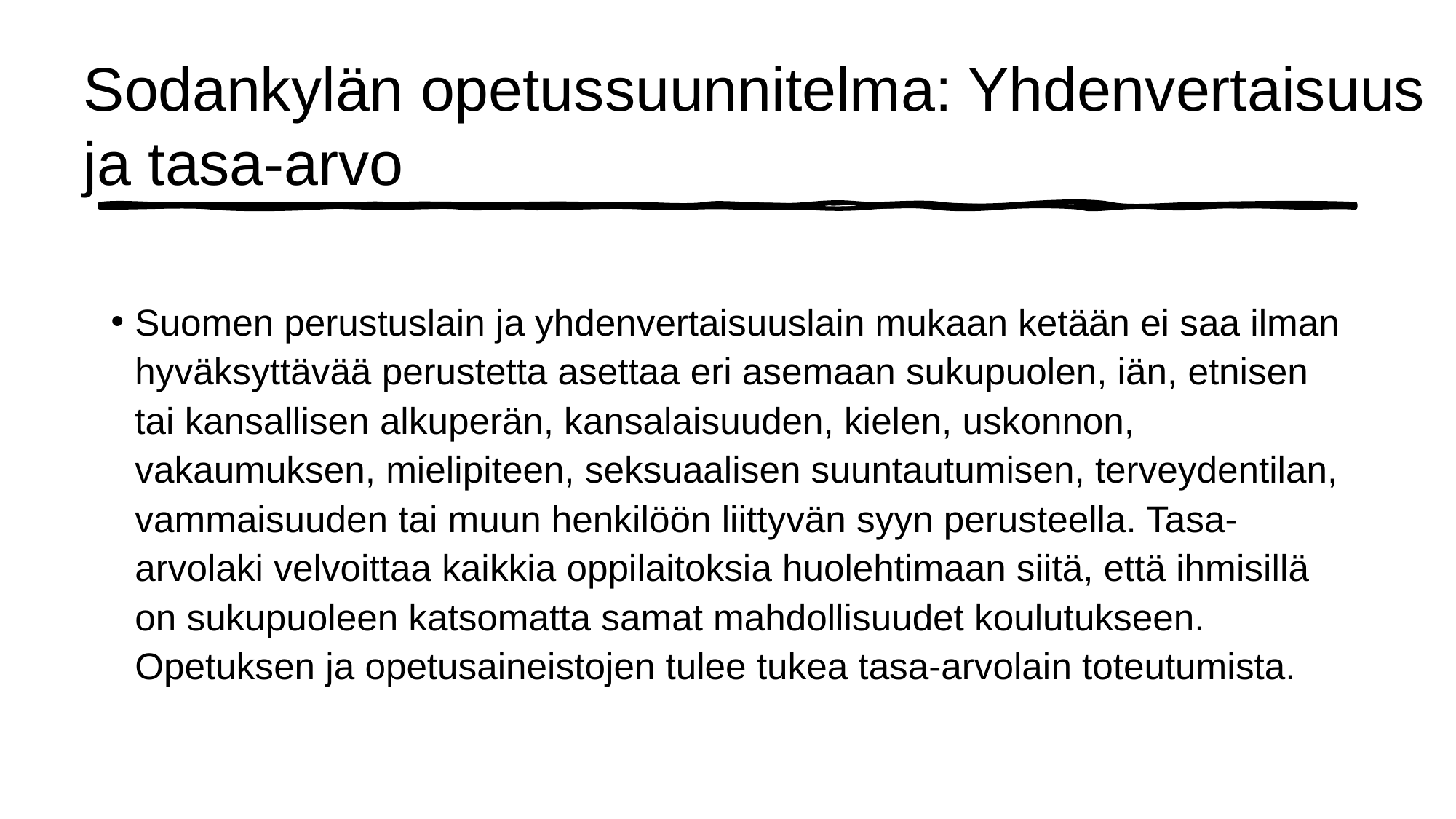

# Sodankylän opetussuunnitelma: Yhdenvertaisuus ja tasa-arvo

Suomen perustuslain ja yhdenvertaisuuslain mukaan ketään ei saa ilman hyväksyttävää perustetta asettaa eri asemaan sukupuolen, iän, etnisen tai kansallisen alkuperän, kansalaisuuden, kielen, uskonnon, vakaumuksen, mielipiteen, seksuaalisen suuntautumisen, terveydentilan, vammaisuuden tai muun henkilöön liittyvän syyn perusteella. Tasa-arvolaki velvoittaa kaikkia oppilaitoksia huolehtimaan siitä, että ihmisillä on sukupuoleen katsomatta samat mahdollisuudet koulutukseen. Opetuksen ja opetusaineistojen tulee tukea tasa-arvolain toteutumista.